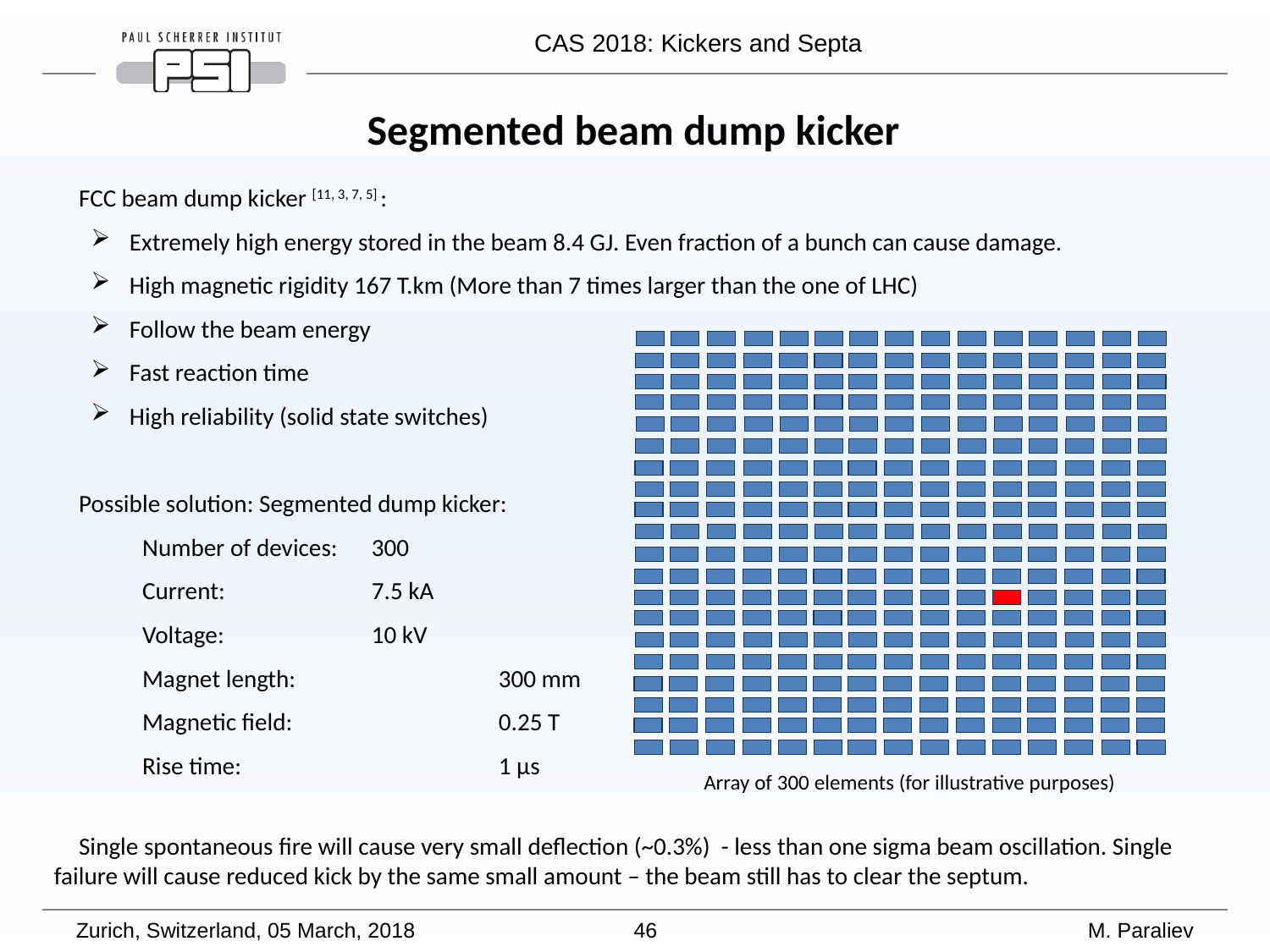

Segmented beam dump kicker
FCC beam dump kicker [11, 3, 7, 5] :
Extremely high energy stored in the beam 8.4 GJ. Even fraction of a bunch can cause damage.
High magnetic rigidity 167 T.km (More than 7 times larger than the one of LHC)
Follow the beam energy
Fast reaction time
High reliability (solid state switches)

Possible solution: Segmented dump kicker:
Number of devices: 	300
Current: 		7.5 kA
Voltage: 		10 kV
Magnet length: 		300 mm
Magnetic field: 		0.25 T
Rise time: 		1 μs

Single spontaneous fire will cause very small deflection (~0.3%)  - less than one sigma beam oscillation. Single failure will cause reduced kick by the same small amount – the beam still has to clear the septum.

Array of 300 elements (for illustrative purposes)